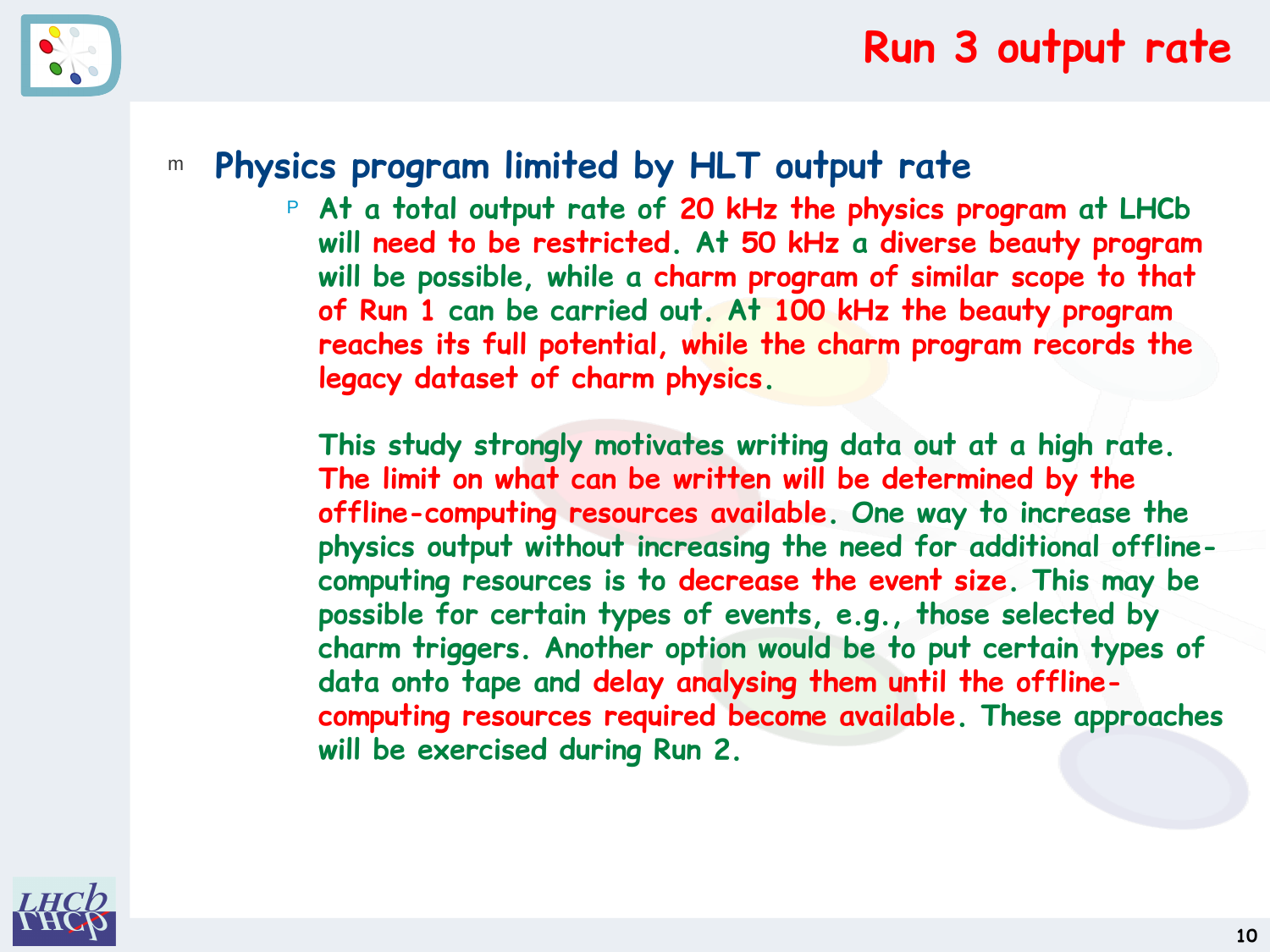

# Run 3 output rate
Physics program limited by HLT output rate
At a total output rate of 20 kHz the physics program at LHCb will need to be restricted. At 50 kHz a diverse beauty program will be possible, while a charm program of similar scope to that of Run 1 can be carried out. At 100 kHz the beauty program reaches its full potential, while the charm program records the legacy dataset of charm physics.
This study strongly motivates writing data out at a high rate. The limit on what can be written will be determined by the offline-computing resources available. One way to increase the physics output without increasing the need for additional offline-computing resources is to decrease the event size. This may be possible for certain types of events, e.g., those selected by charm triggers. Another option would be to put certain types of data onto tape and delay analysing them until the offline-computing resources required become available. These approaches will be exercised during Run 2.

10